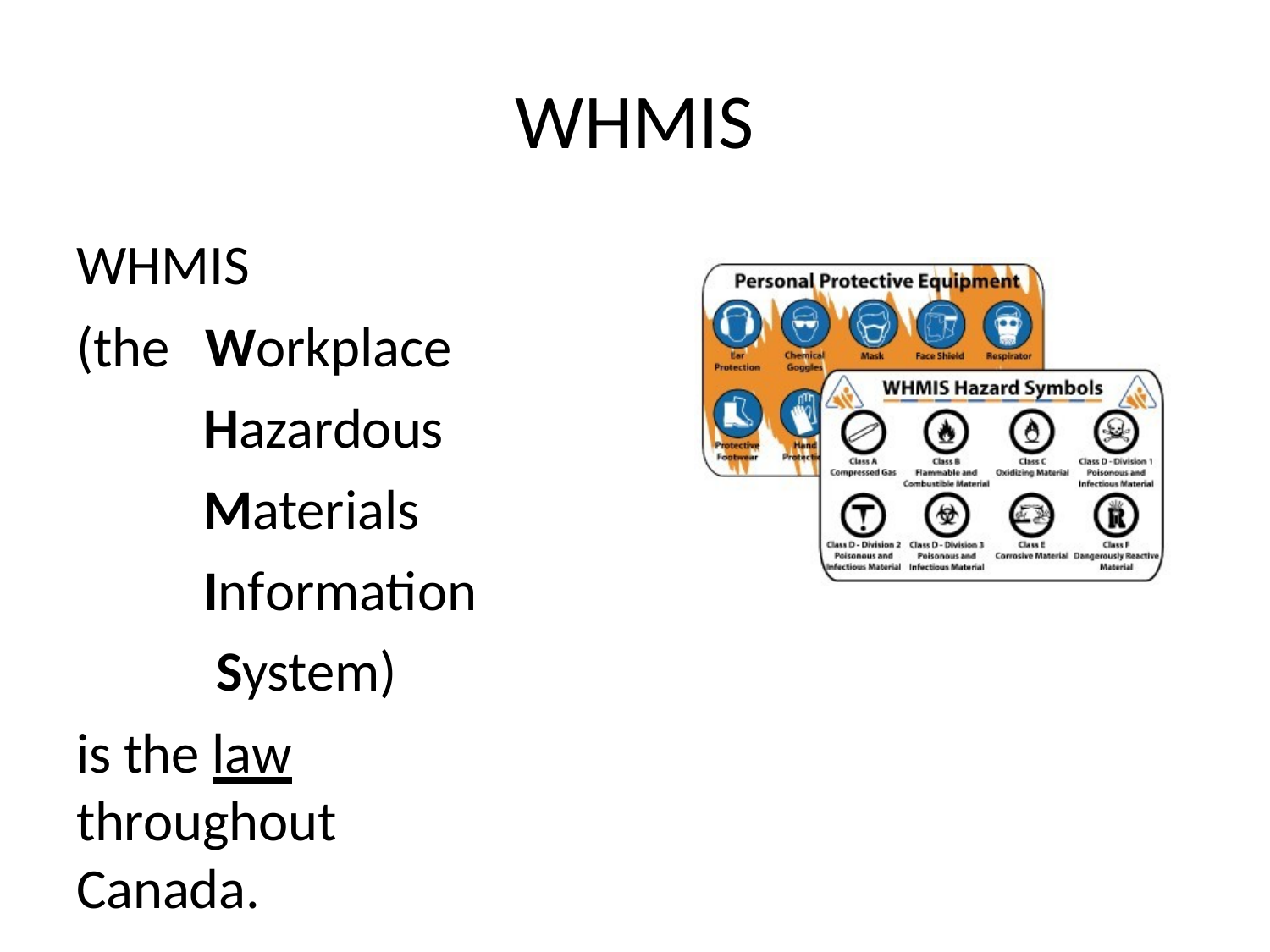

# WHMIS
WHMIS
(the	Workplace
Hazardous  Materials  Information  System)
is the law throughout Canada.